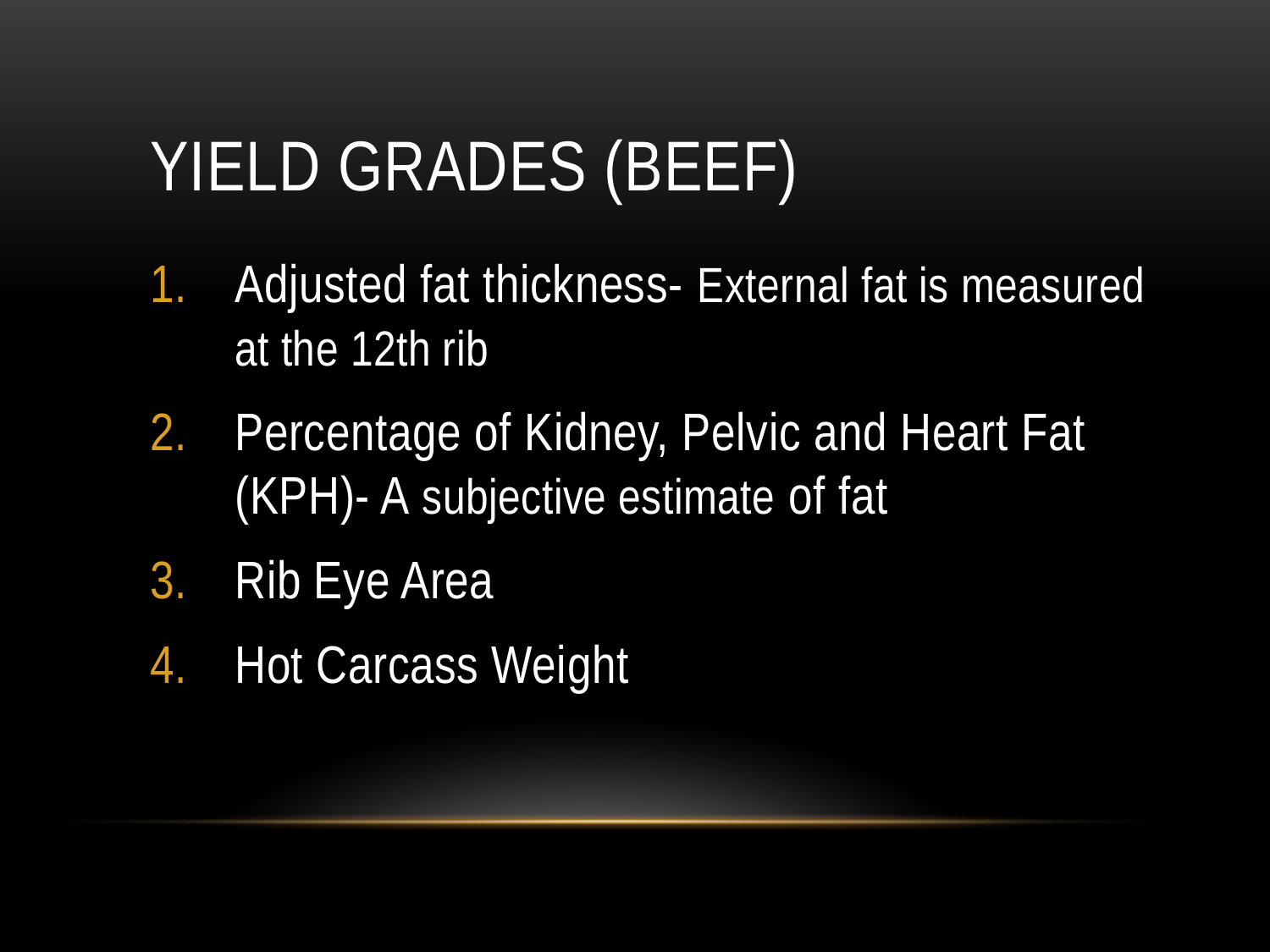

# Yield Grades (Beef)
Adjusted fat thickness- External fat is measured at the 12th rib
Percentage of Kidney, Pelvic and Heart Fat (KPH)- A subjective estimate of fat
Rib Eye Area
Hot Carcass Weight